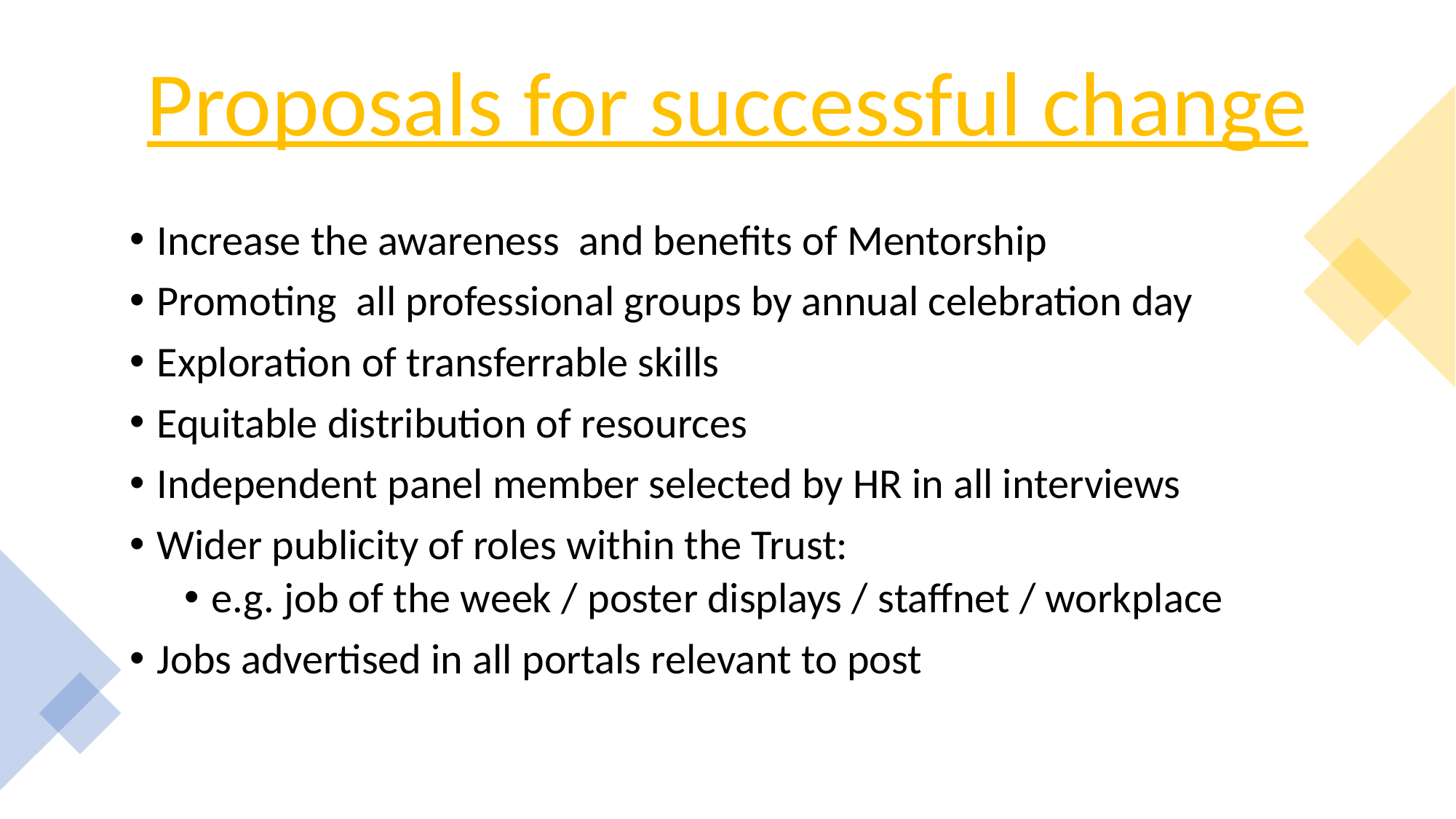

# Proposals for successful change

Increase the awareness  and benefits of Mentorship
Promoting  all professional groups by annual celebration day
Exploration of transferrable skills
Equitable distribution of resources
Independent panel member selected by HR in all interviews
Wider publicity of roles within the Trust:
e.g. job of the week / poster displays / staffnet / workplace
Jobs advertised in all portals relevant to post